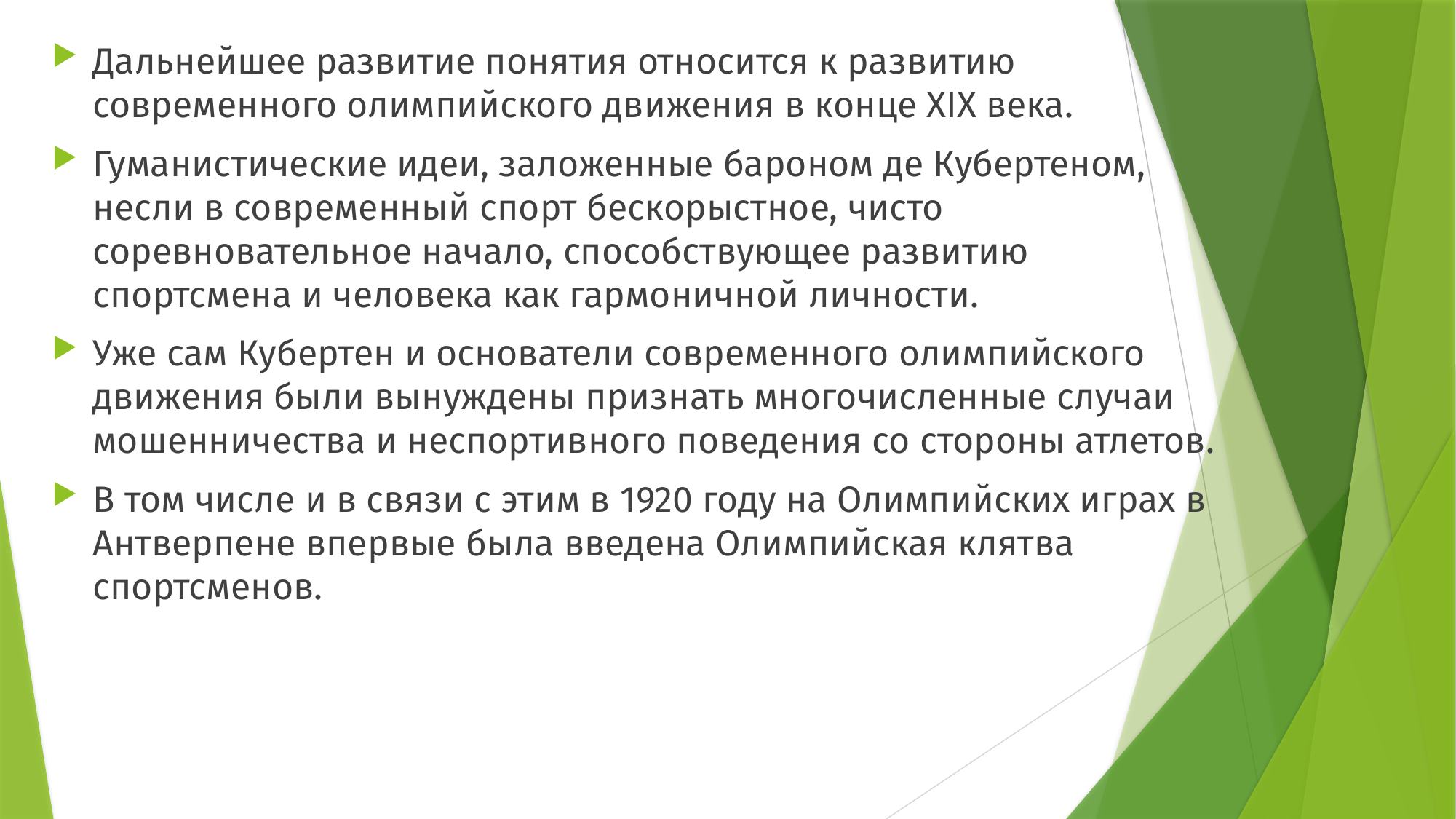

Дальнейшее развитие понятия относится к развитию современного олимпийского движения в конце XIX века.
Гуманистические идеи, заложенные бароном де Кубертеном, несли в современный спорт бескорыстное, чисто соревновательное начало, способствующее развитию спортсмена и человека как гармоничной личности.
Уже сам Кубертен и основатели современного олимпийского движения были вынуждены признать многочисленные случаи мошенничества и неспортивного поведения со стороны атлетов.
В том числе и в связи с этим в 1920 году на Олимпийских играх в Антверпене впервые была введена Олимпийская клятва спортсменов.